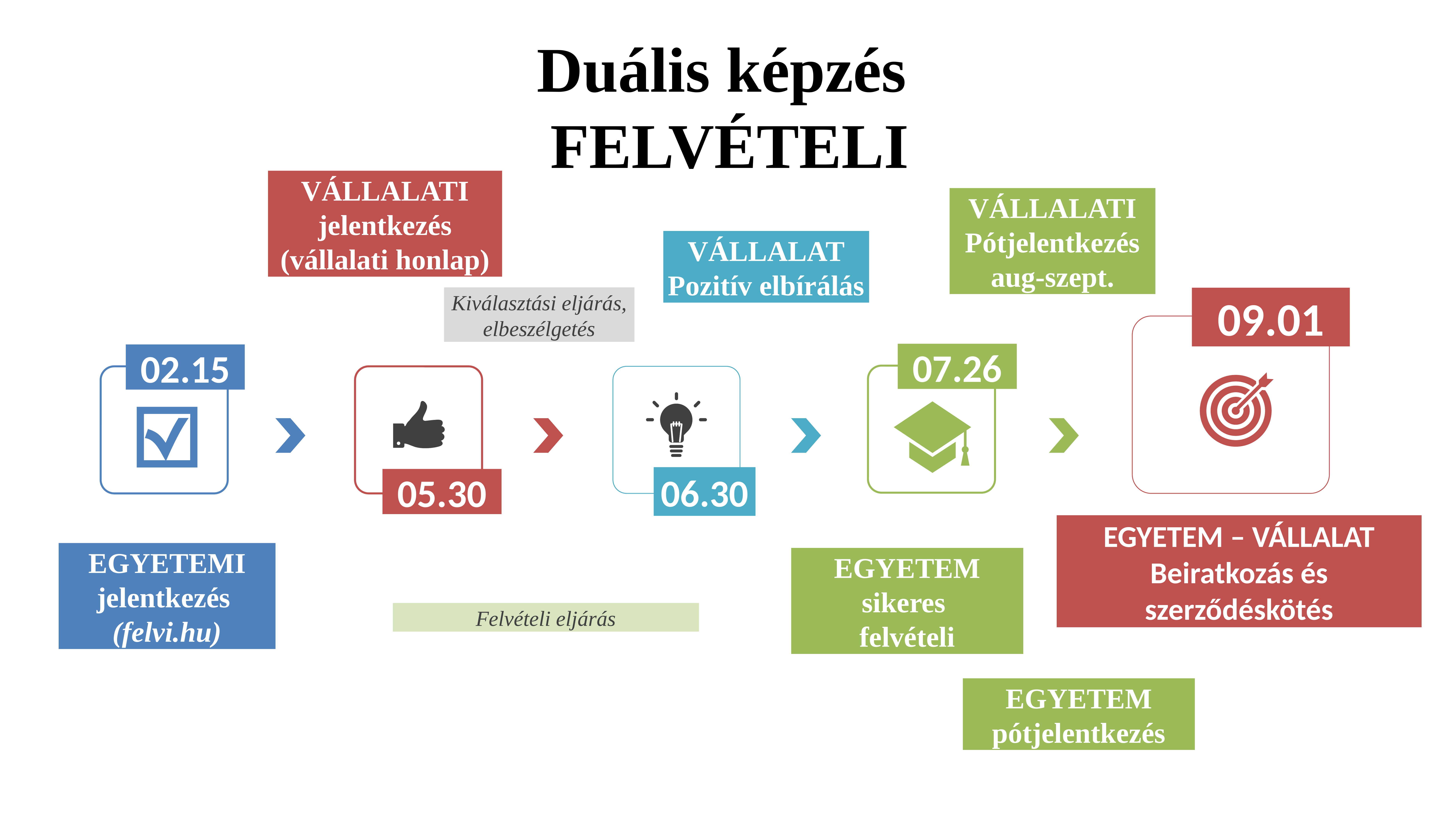

Duális képzés
felvételi
VÁLLALATI
jelentkezés
(vállalati honlap)
VÁLLALATI
Pótjelentkezés
aug-szept.
VÁLLALAT
Pozitív elbírálás
09.01

Kiválasztási eljárás, elbeszélgetés
07.26

02.15

05.30

06.30

EGYETEM – VÁLLALAT
Beiratkozás és szerződéskötés

EGYETEMI
jelentkezés
(felvi.hu)
EGYETEM
sikeres
felvételi
Felvételi eljárás
EGYETEM
pótjelentkezés